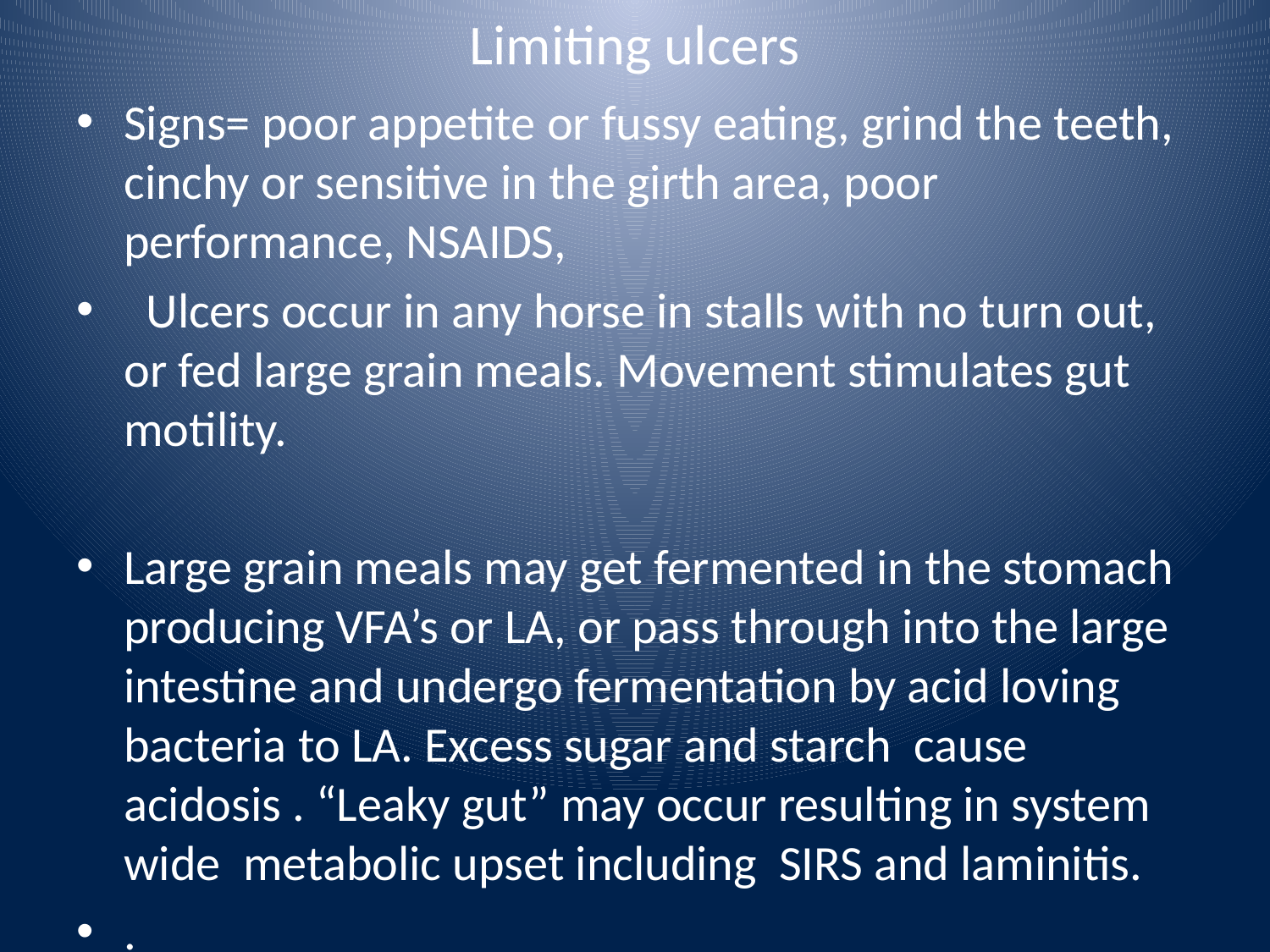

# Limiting ulcers
Signs= poor appetite or fussy eating, grind the teeth, cinchy or sensitive in the girth area, poor performance, NSAIDS,
  Ulcers occur in any horse in stalls with no turn out, or fed large grain meals. Movement stimulates gut motility.

Large grain meals may get fermented in the stomach producing VFA’s or LA, or pass through into the large intestine and undergo fermentation by acid loving bacteria to LA. Excess sugar and starch  cause acidosis . “Leaky gut” may occur resulting in system wide  metabolic upset including  SIRS and laminitis.
.